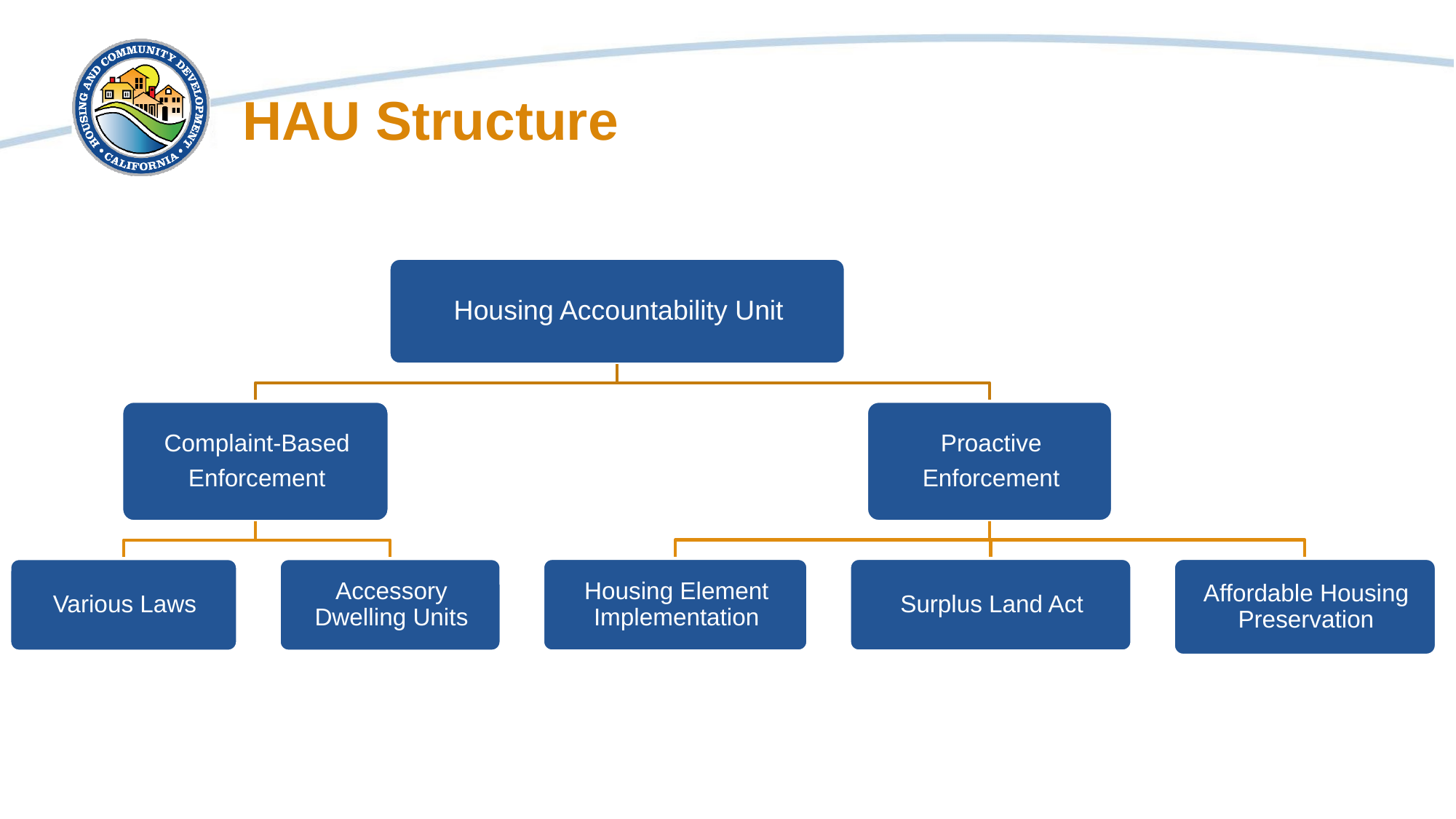

# HAU Structure
Housing Accountability Unit
Complaint-Based
Enforcement
Various Laws
Accessory Dwelling Units
Proactive
Enforcement
Housing Element Implementation
Surplus Land Act
Affordable Housing Preservation